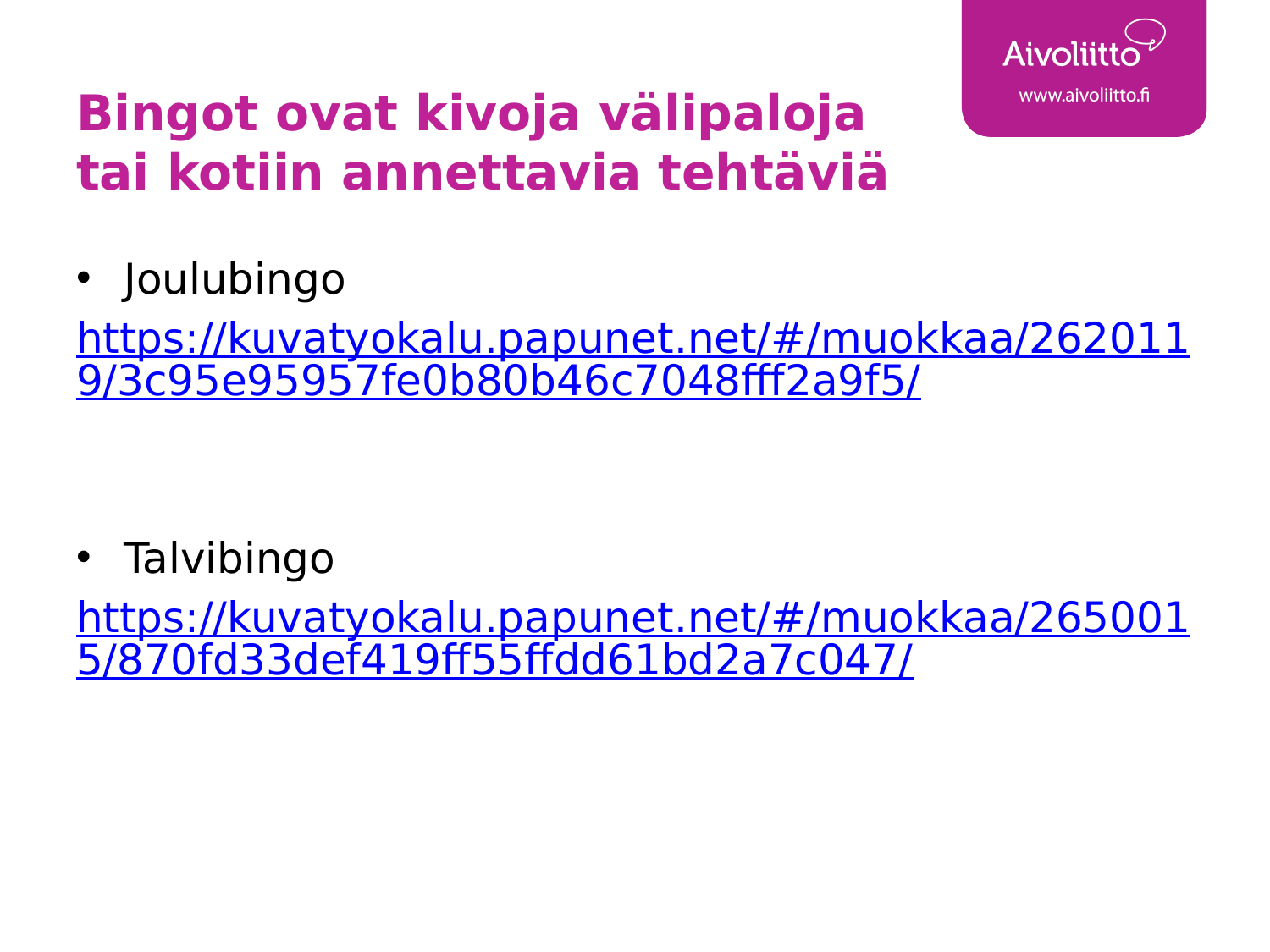

# Bingot ovat kivoja välipaloja tai kotiin annettavia tehtäviä
Joulubingo
https://kuvatyokalu.papunet.net/#/muokkaa/2620119/3c95e95957fe0b80b46c7048fff2a9f5/

Talvibingo
https://kuvatyokalu.papunet.net/#/muokkaa/2650015/870fd33def419ff55ffdd61bd2a7c047/